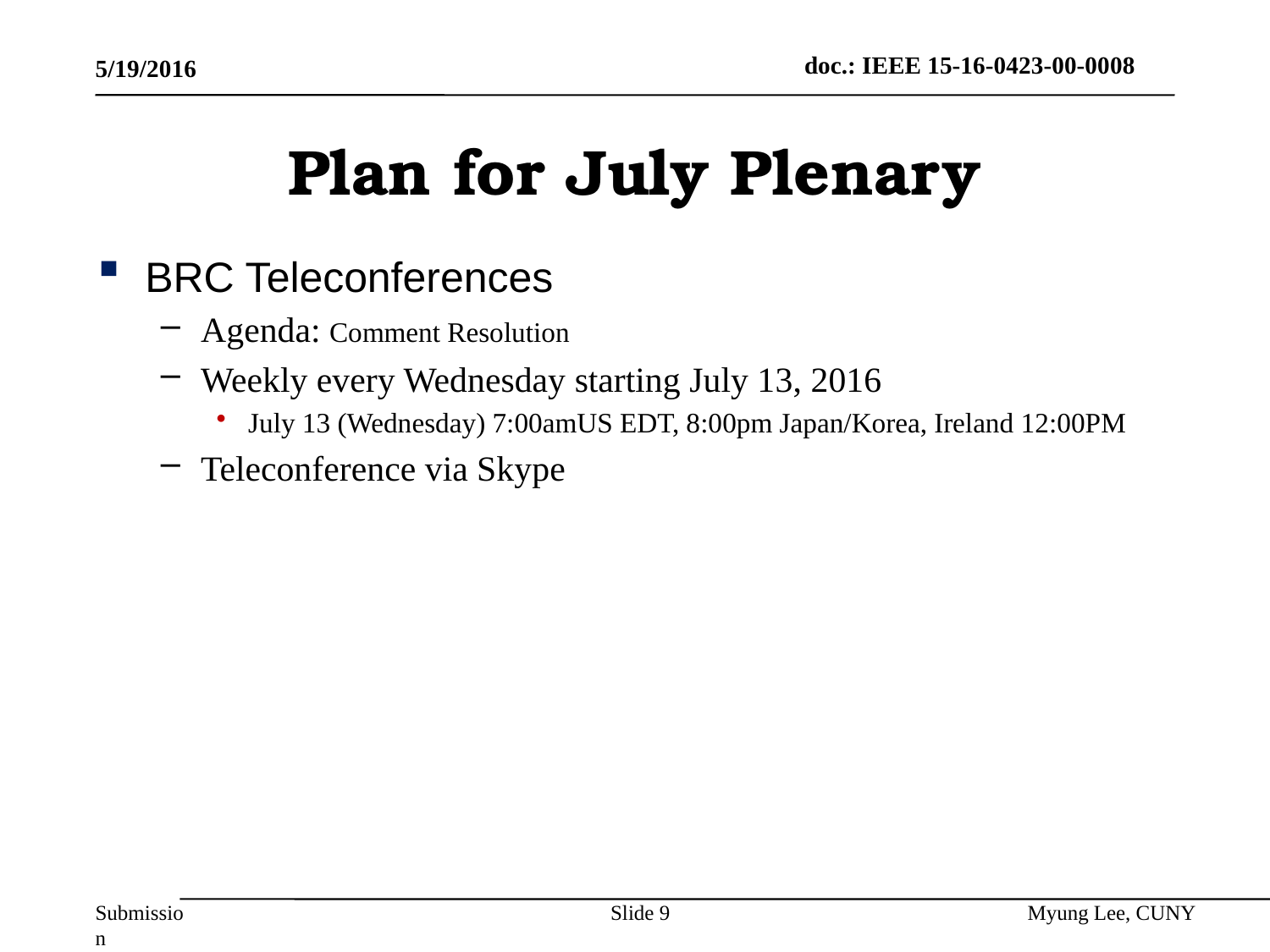

5/19/2016
# Plan for July Plenary
BRC Teleconferences
Agenda: Comment Resolution
Weekly every Wednesday starting July 13, 2016
July 13 (Wednesday) 7:00amUS EDT, 8:00pm Japan/Korea, Ireland 12:00PM
Teleconference via Skype

Slide 9
Myung Lee, CUNY